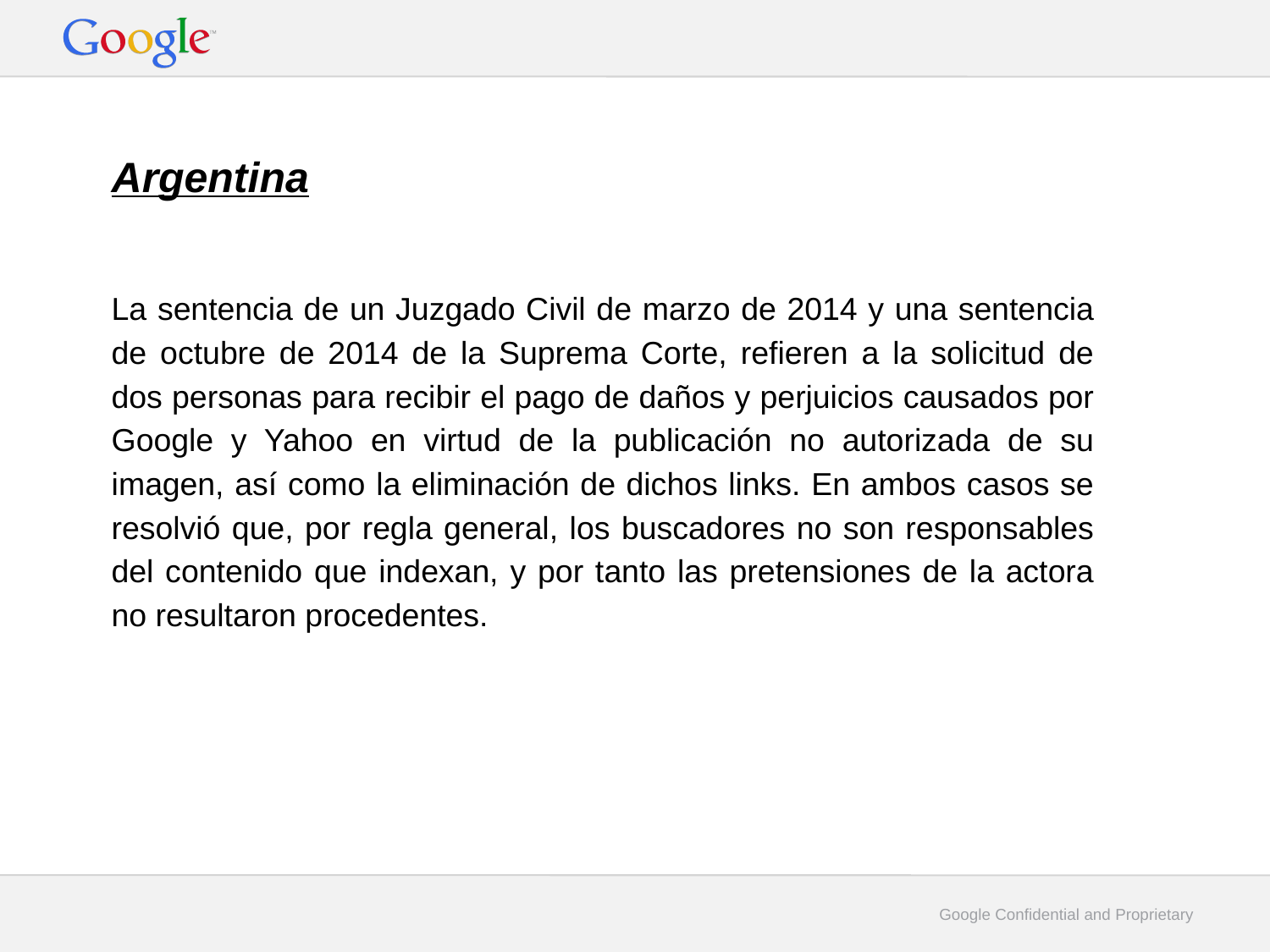

Argentina

La sentencia de un Juzgado Civil de marzo de 2014 y una sentencia de octubre de 2014 de la Suprema Corte, refieren a la solicitud de dos personas para recibir el pago de daños y perjuicios causados por Google y Yahoo en virtud de la publicación no autorizada de su imagen, así como la eliminación de dichos links. En ambos casos se resolvió que, por regla general, los buscadores no son responsables del contenido que indexan, y por tanto las pretensiones de la actora no resultaron procedentes.